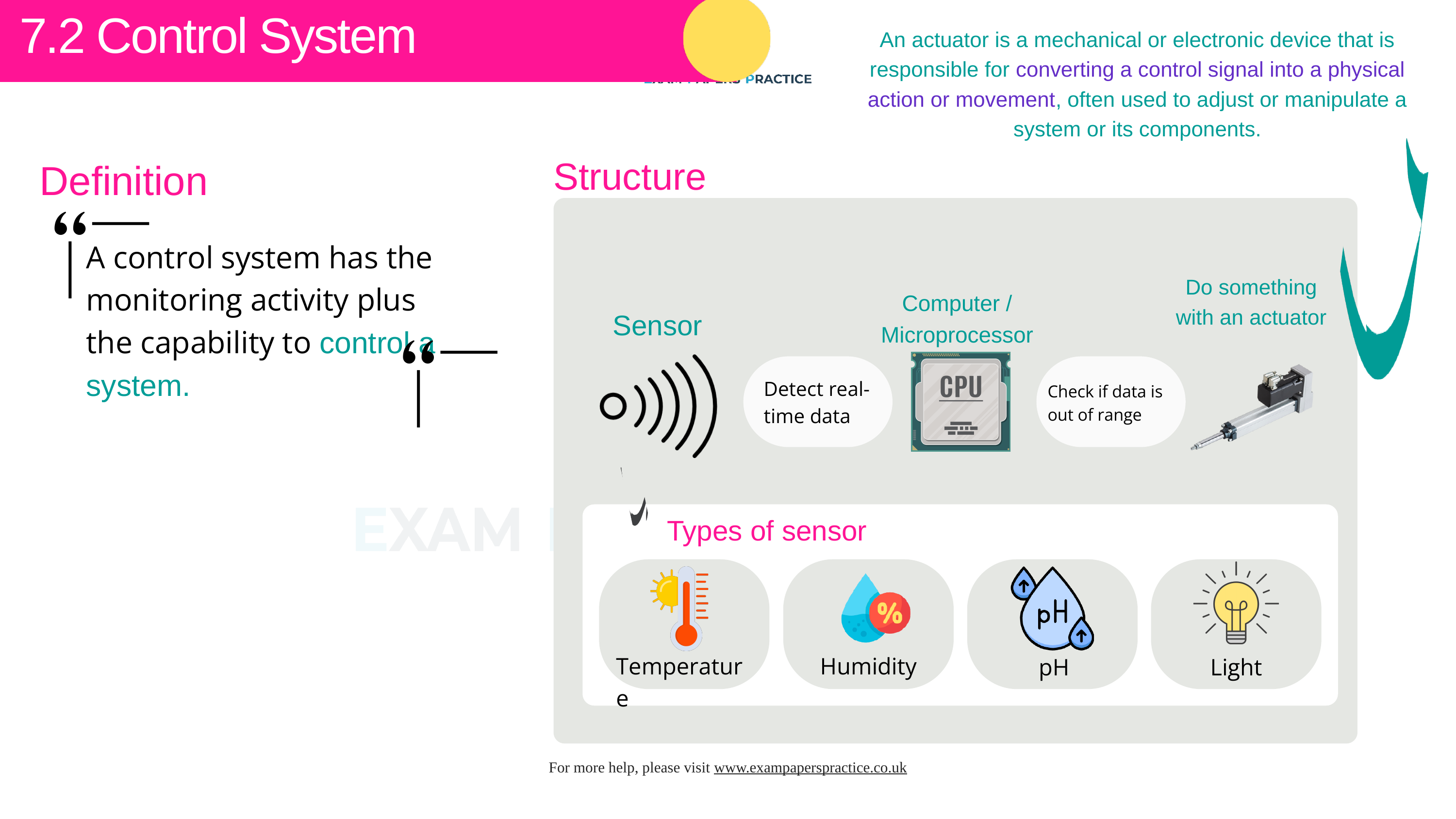

Subtopic 1
7.2 Control System
An actuator is a mechanical or electronic device that is responsible for converting a control signal into a physical action or movement, often used to adjust or manipulate a system or its components.
Structure
Definition

A control system has the monitoring activity plus the capability to control a system.
Do something with an actuator
Computer / Microprocessor
Sensor

Detect real- time data
Check if data is out of range

Types of sensor

Temperature
Humidity
pH
Light